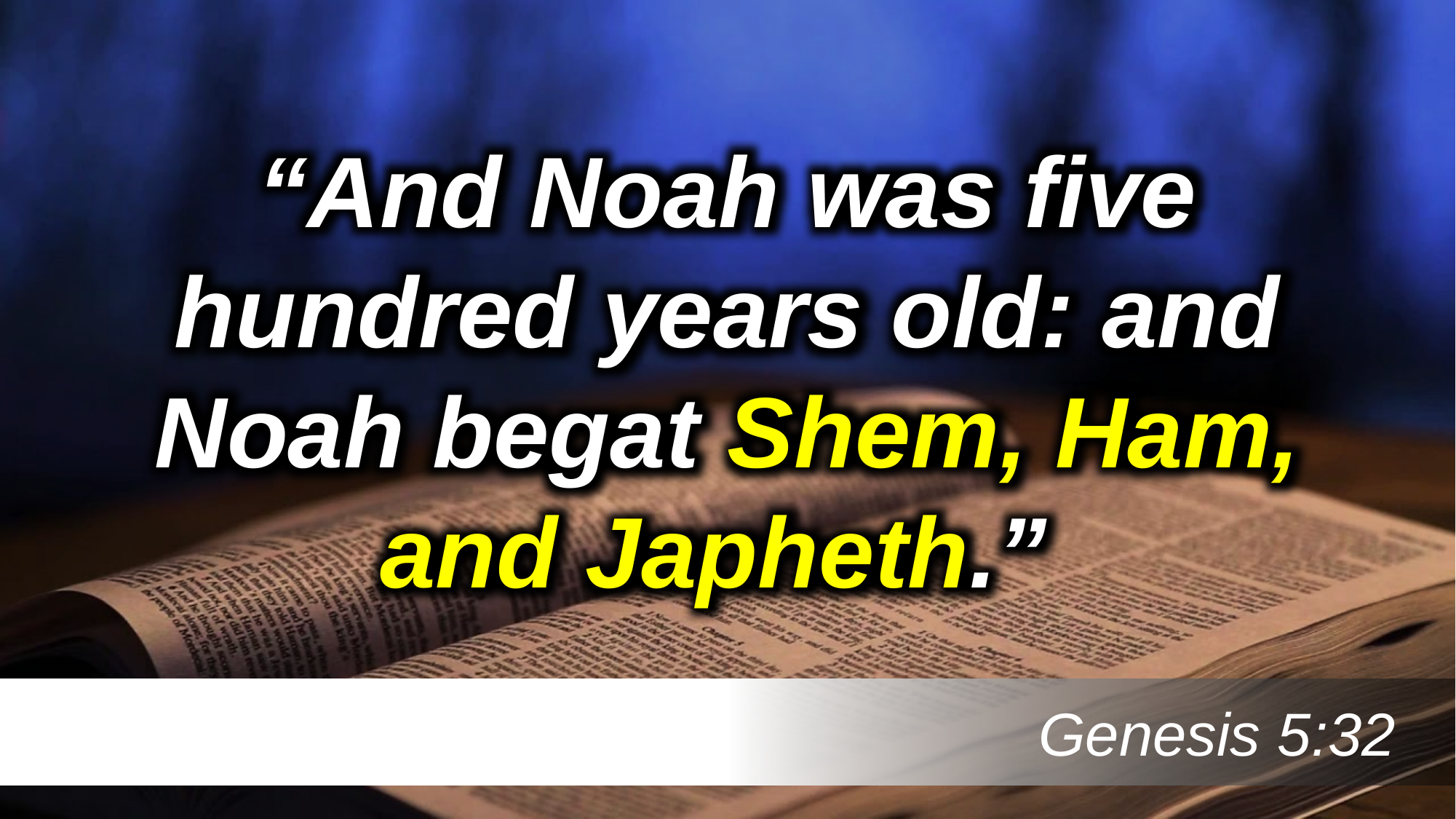

“And Noah was five hundred years old: and Noah begat Shem, Ham, and Japheth.”

 Genesis 5:32